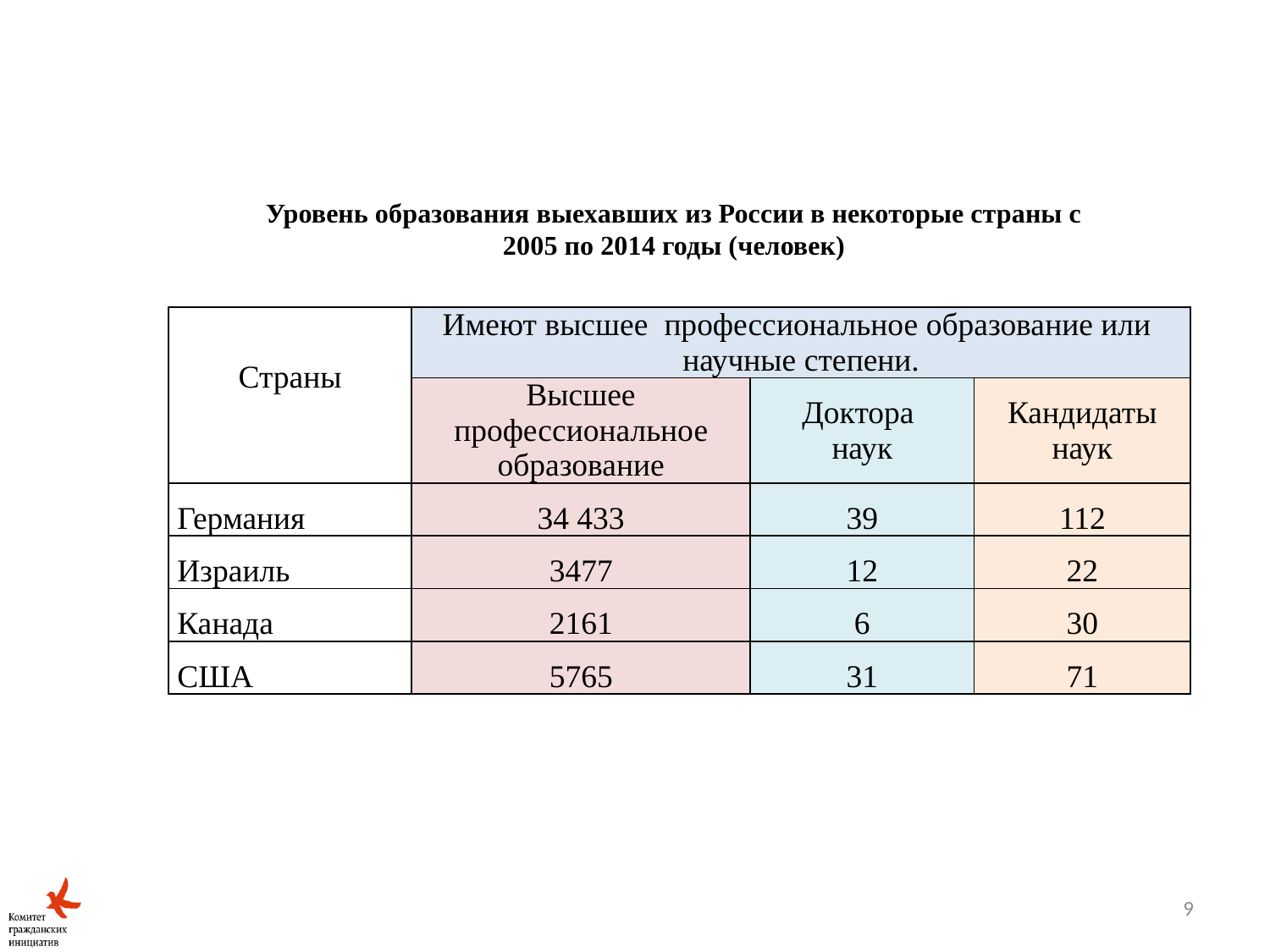

# Уровень образования выехавших из России в некоторые страны с 2005 по 2014 годы (человек)
| Страны | Имеют высшее профессиональное образование или научные степени. |  |  |
| --- | --- | --- | --- |
|  | Высшее профессиональное образование | Доктора наук | Кандидаты наук |
| Германия | 34 433 | 39 | 112 |
| Израиль | 3477 | 12 | 22 |
| Канада | 2161 | 6 | 30 |
| США | 5765 | 31 | 71 |
9